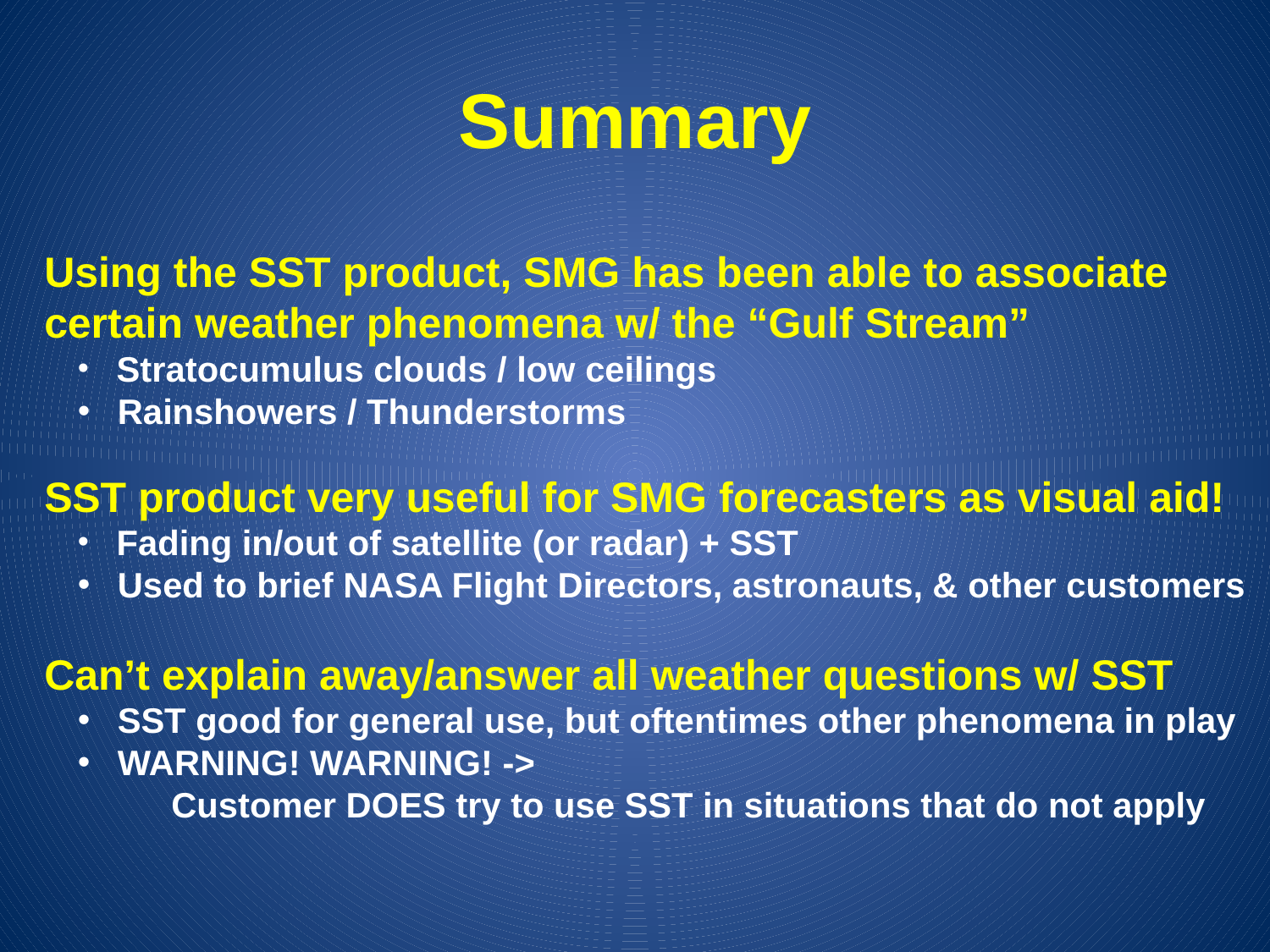

# Summary

Using the SST product, SMG has been able to associate certain weather phenomena w/ the “Gulf Stream”
 Stratocumulus clouds / low ceilings
 Rainshowers / Thunderstorms

SST product very useful for SMG forecasters as visual aid!
 Fading in/out of satellite (or radar) + SST
 Used to brief NASA Flight Directors, astronauts, & other customers

Can’t explain away/answer all weather questions w/ SST
 SST good for general use, but oftentimes other phenomena in play
 WARNING! WARNING! ->
Customer DOES try to use SST in situations that do not apply